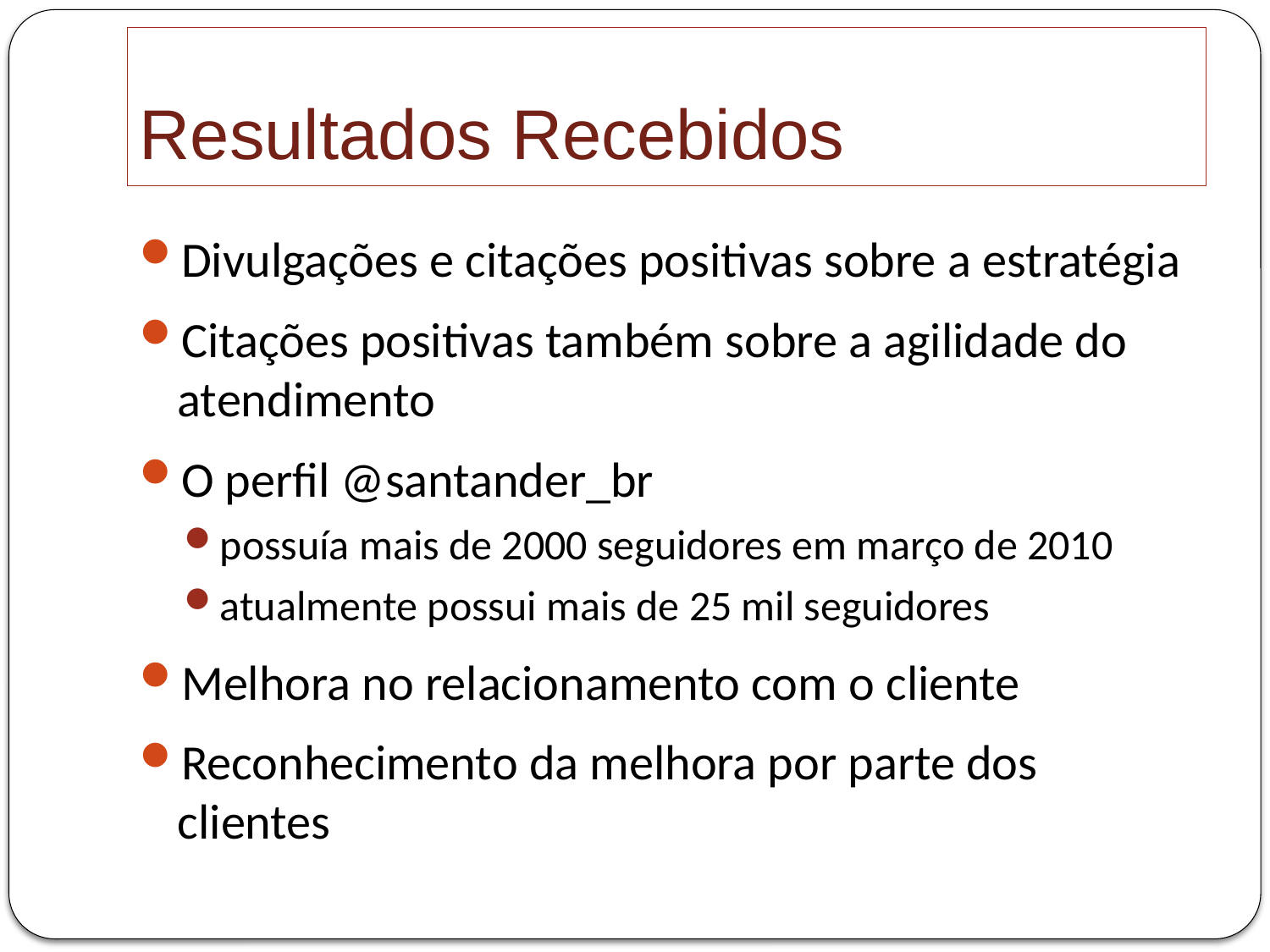

# Resultados Recebidos
Divulgações e citações positivas sobre a estratégia
Citações positivas também sobre a agilidade do atendimento
O perfil @santander_br
possuía mais de 2000 seguidores em março de 2010
atualmente possui mais de 25 mil seguidores
Melhora no relacionamento com o cliente
Reconhecimento da melhora por parte dos clientes